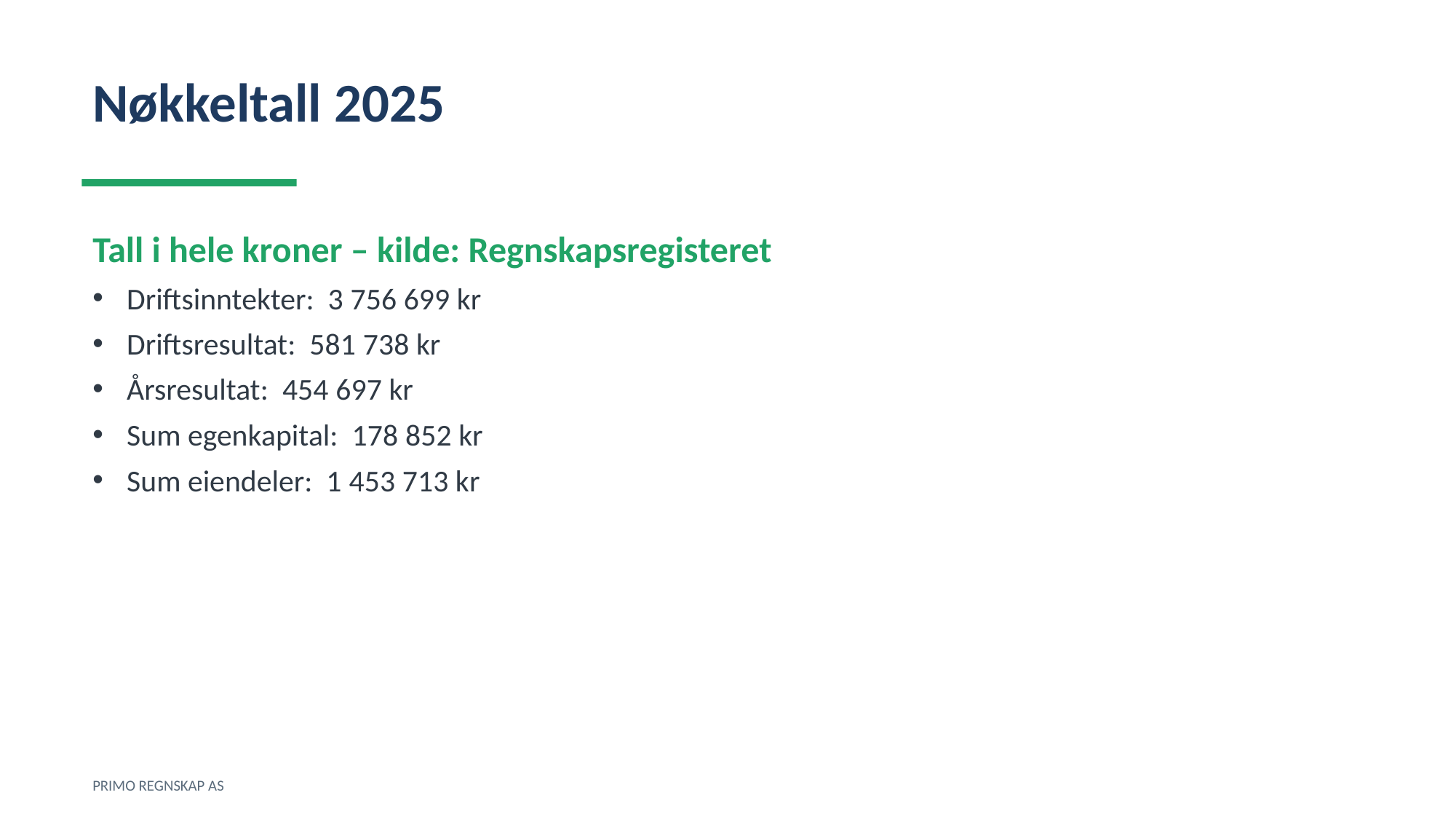

Nøkkeltall 2025

Tall i hele kroner – kilde: Regnskapsregisteret
Driftsinntekter:  3 756 699 kr
Driftsresultat:  581 738 kr
Årsresultat:  454 697 kr
Sum egenkapital:  178 852 kr
Sum eiendeler:  1 453 713 kr
PRIMO REGNSKAP AS